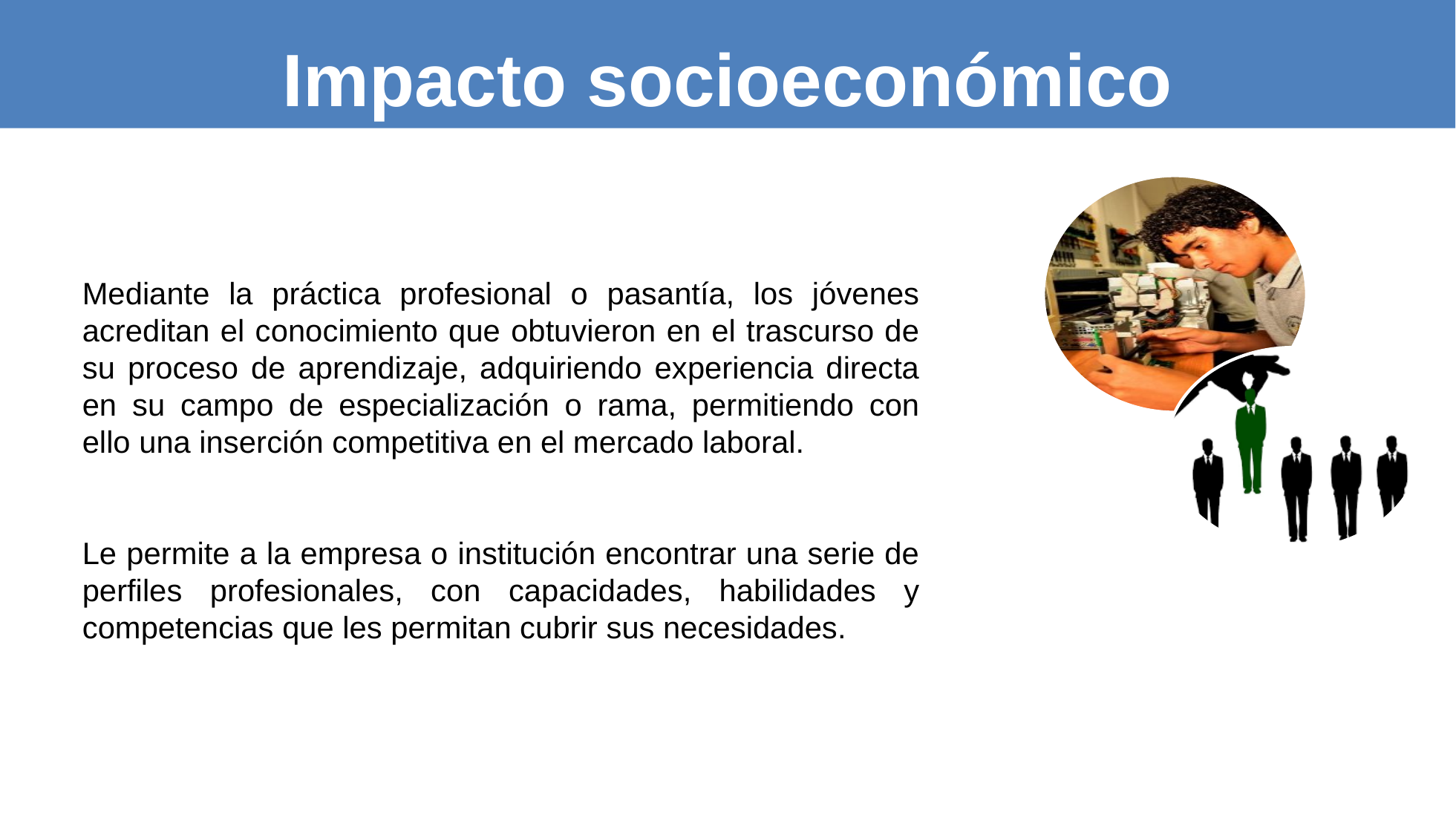

# Impacto socioeconómico

Mediante la práctica profesional o pasantía, los jóvenes acreditan el conocimiento que obtuvieron en el trascurso de su proceso de aprendizaje, adquiriendo experiencia directa en su campo de especialización o rama, permitiendo con ello una inserción competitiva en el mercado laboral.

Le permite a la empresa o institución encontrar una serie de perfiles profesionales, con capacidades, habilidades y competencias que les permitan cubrir sus necesidades.